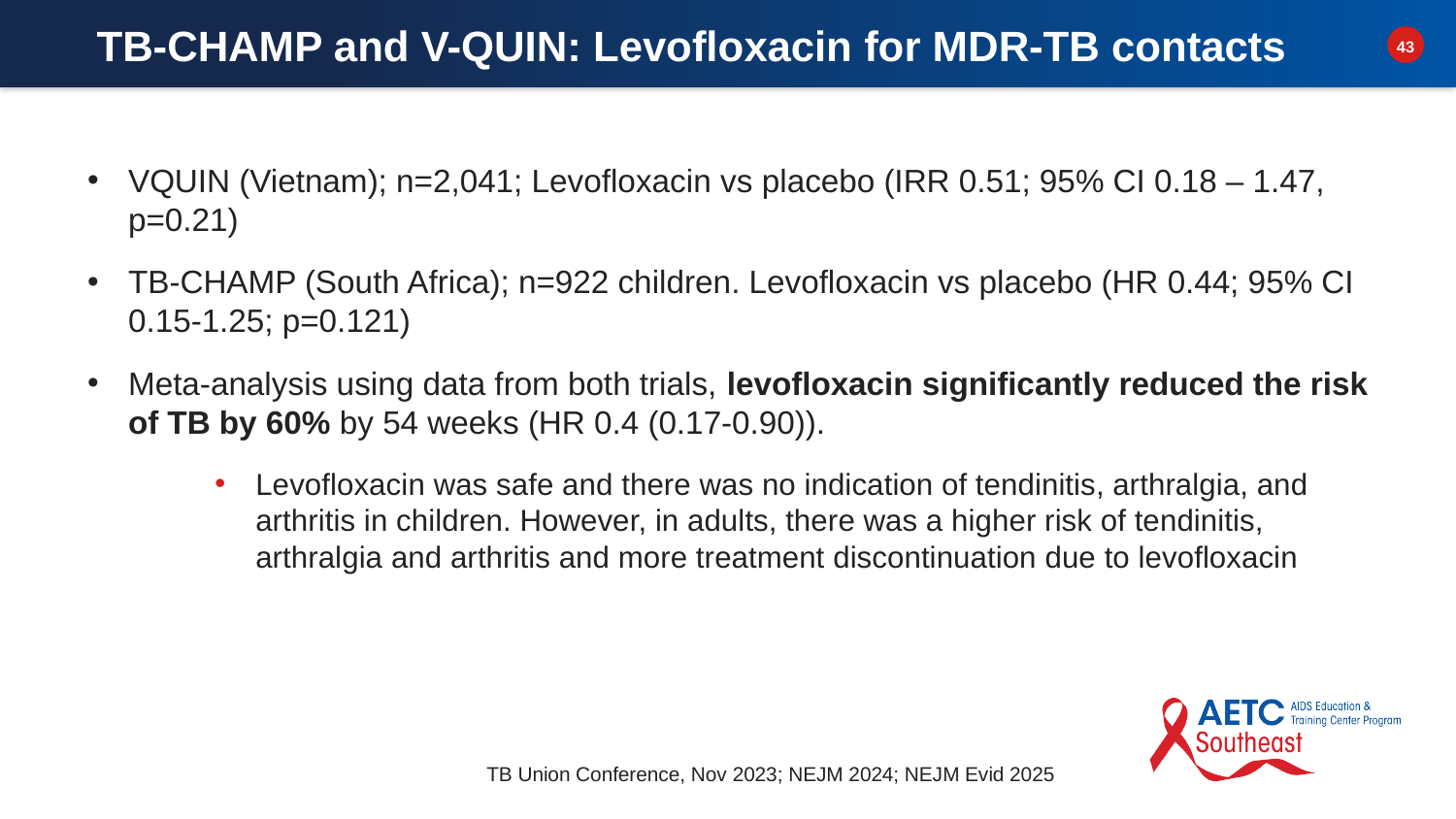

TB-CHAMP and V-QUIN: Levofloxacin for MDR-TB contacts
VQUIN (Vietnam); n=2,041; Levofloxacin vs placebo (IRR 0.51; 95% CI 0.18 – 1.47, p=0.21)
TB-CHAMP (South Africa); n=922 children. Levofloxacin vs placebo (HR 0.44; 95% CI 0.15-1.25; p=0.121)
Meta-analysis using data from both trials, levofloxacin significantly reduced the risk of TB by 60% by 54 weeks (HR 0.4 (0.17-0.90)).
Levofloxacin was safe and there was no indication of tendinitis, arthralgia, and arthritis in children. However, in adults, there was a higher risk of tendinitis, arthralgia and arthritis and more treatment discontinuation due to levofloxacin

TB Union Conference, Nov 2023; NEJM 2024; NEJM Evid 2025